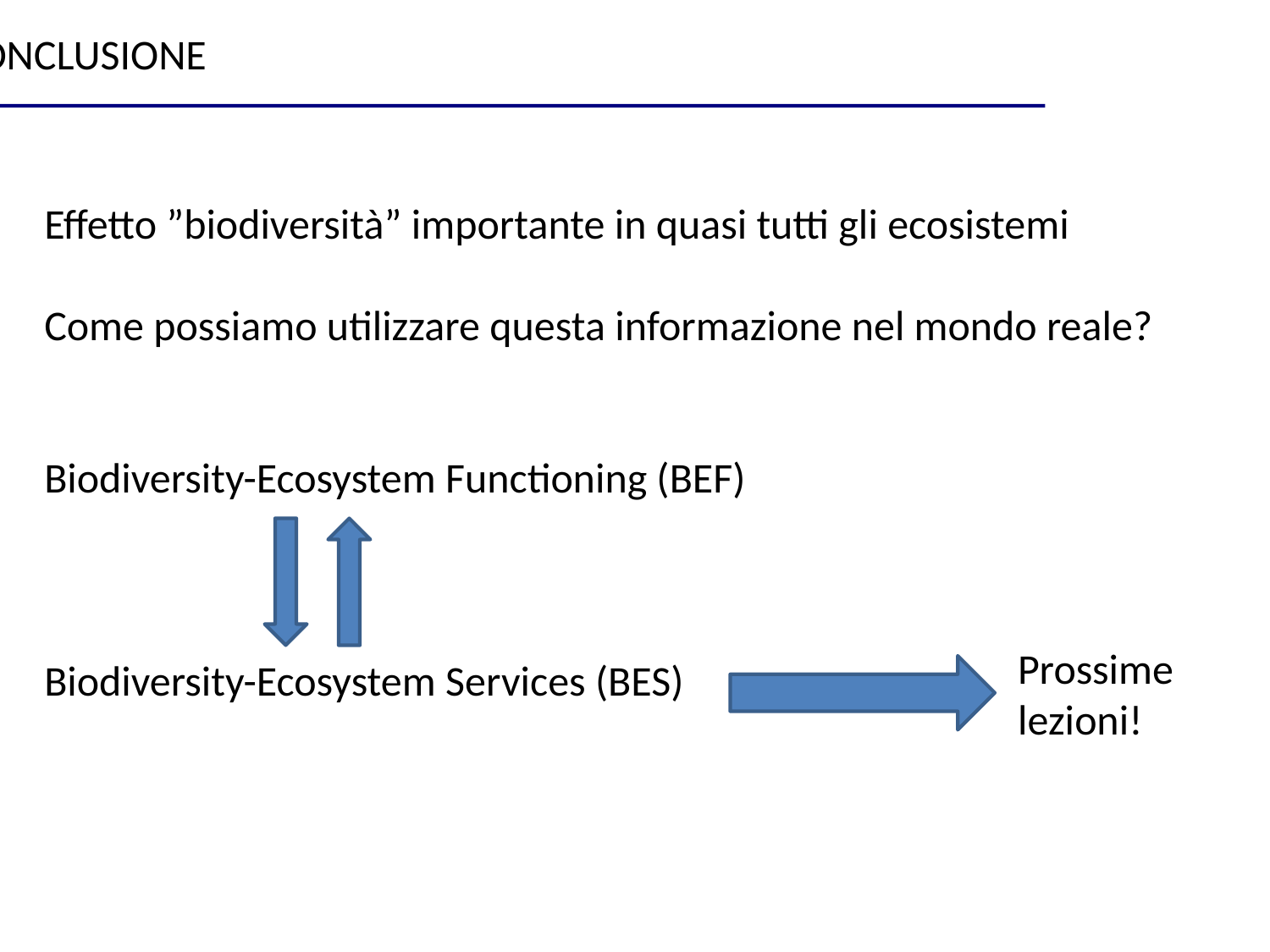

CONCLUSIONE

Effetto ”biodiversità” importante in quasi tutti gli ecosistemi

Come possiamo utilizzare questa informazione nel mondo reale?

Biodiversity-Ecosystem Functioning (BEF)

Biodiversity-Ecosystem Services (BES)

Prossime lezioni!